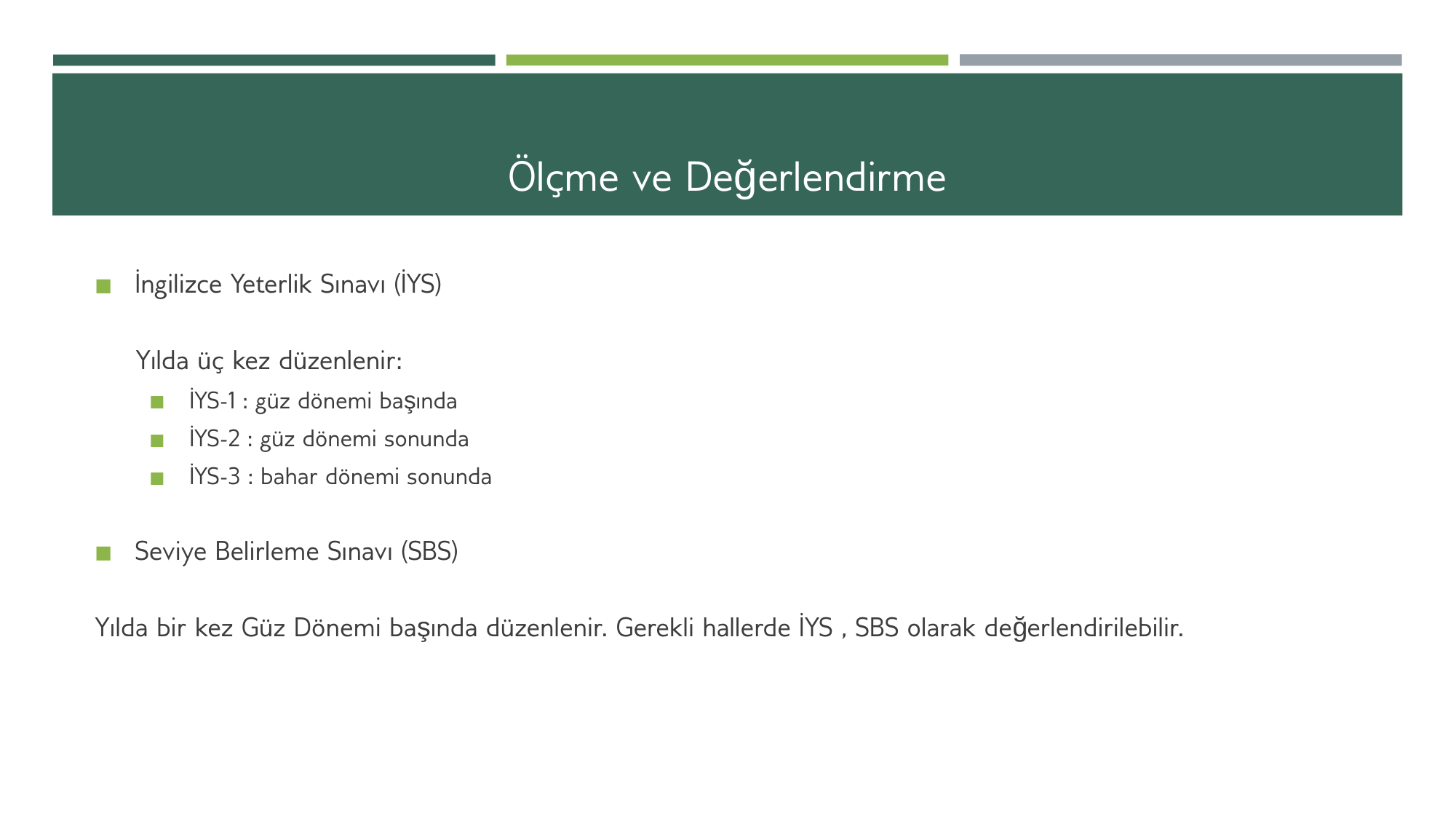

# Ölçme ve Değerlendirme
İngilizce Yeterlik Sınavı (İYS)

     Yılda üç kez düzenlenir:
İYS-1 : güz dönemi başında
İYS-2 : güz dönemi sonunda
İYS-3 : bahar dönemi sonunda

Seviye Belirleme Sınavı (SBS)

Yılda bir kez Güz Dönemi başında düzenlenir. Gerekli hallerde İYS , SBS olarak değerlendirilebilir.